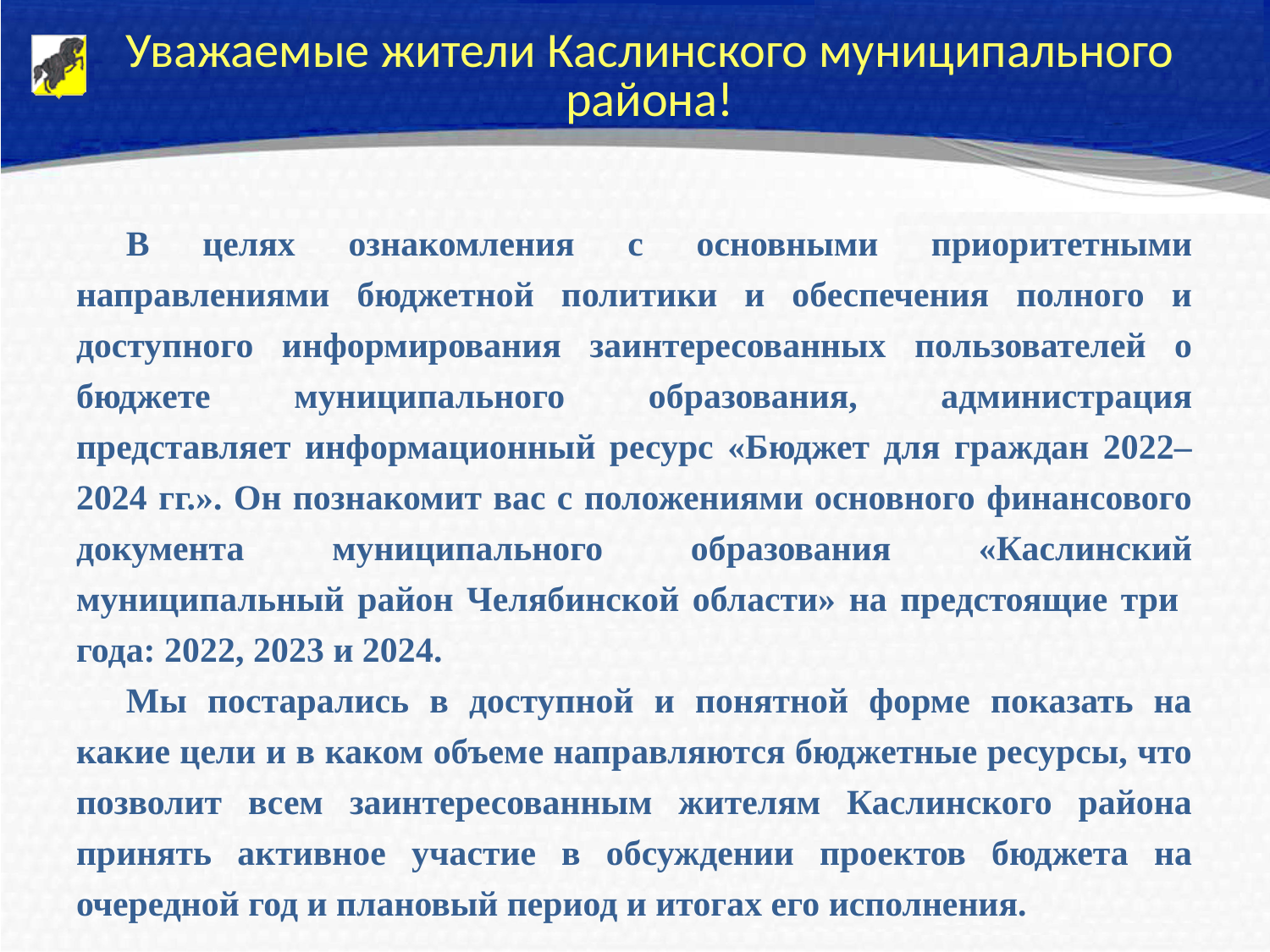

# Уважаемые жители Каслинского муниципального района!
В целях ознакомления с основными приоритетными направлениями бюджетной политики и обеспечения полного и доступного информирования заинтересованных пользователей о бюджете муниципального образования, администрация представляет информационный ресурс «Бюджет для граждан 2022–2024 гг.». Он познакомит вас с положениями основного финансового документа муниципального образования «Каслинский муниципальный район Челябинской области» на предстоящие три  года: 2022, 2023 и 2024.
Мы постарались в доступной и понятной форме показать на какие цели и в каком объеме направляются бюджетные ресурсы, что позволит всем заинтересованным жителям Каслинского района принять активное участие в обсуждении проектов бюджета на очередной год и плановый период и итогах его исполнения.